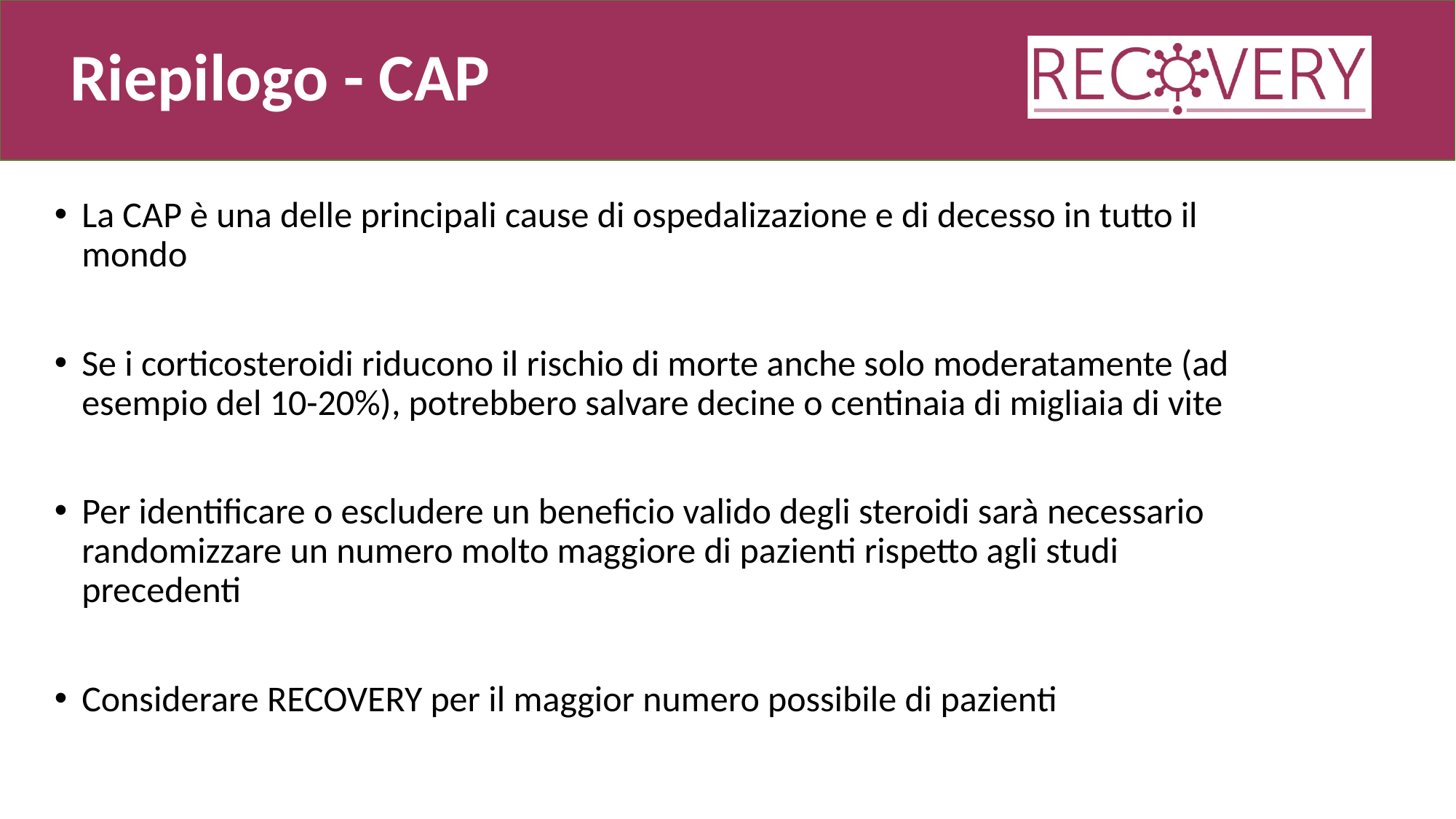

# Riepilogo - CAP
La CAP è una delle principali cause di ospedalizazione e di decesso in tutto il mondo

Se i corticosteroidi riducono il rischio di morte anche solo moderatamente (ad esempio del 10-20%), potrebbero salvare decine o centinaia di migliaia di vite

Per identificare o escludere un beneficio valido degli steroidi sarà necessario randomizzare un numero molto maggiore di pazienti rispetto agli studi precedenti

Considerare RECOVERY per il maggior numero possibile di pazienti